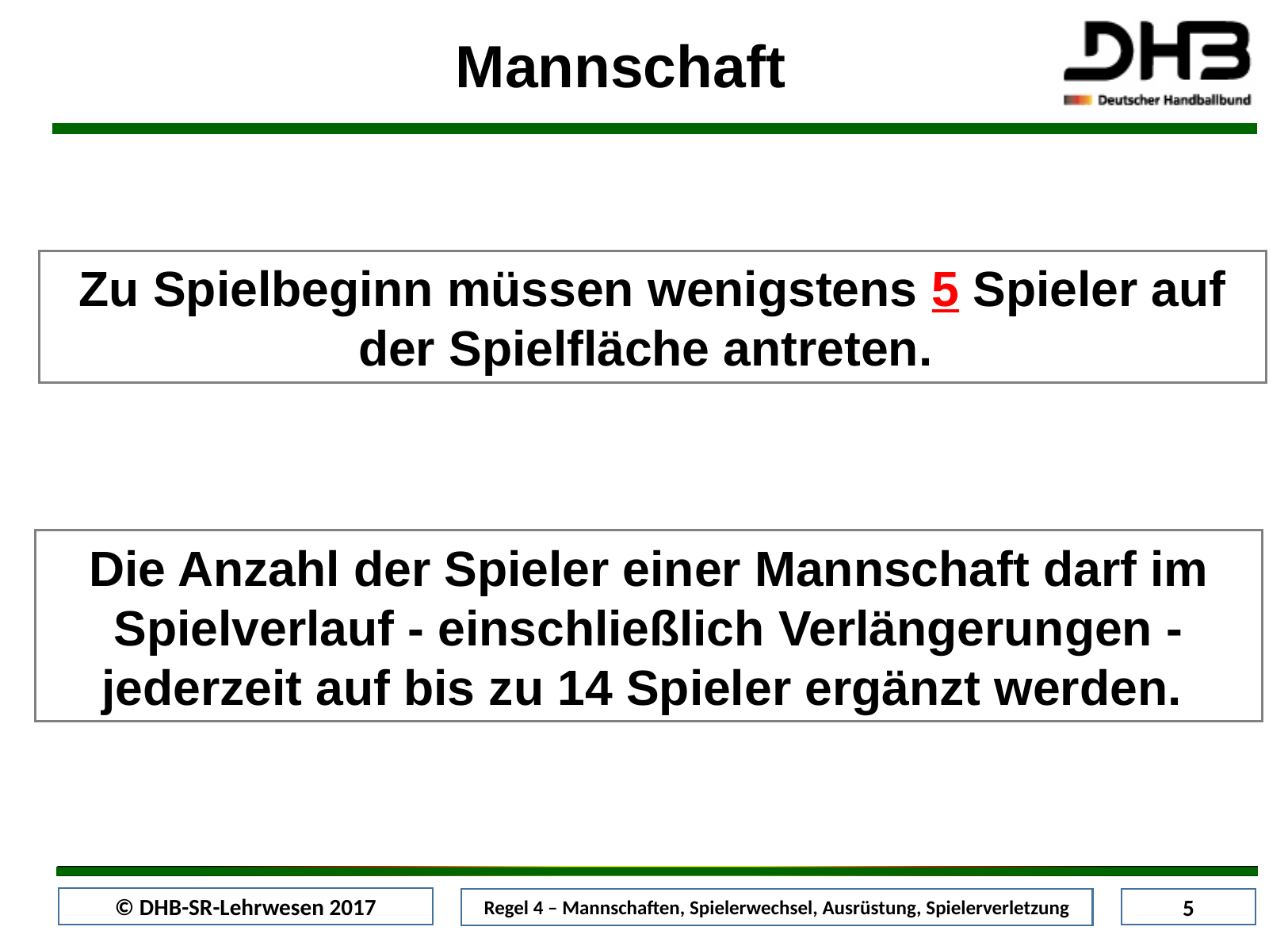

Mannschaft
Zu Spielbeginn müssen wenigstens 5 Spieler auf der Spielfläche antreten.
Die Anzahl der Spieler einer Mannschaft darf im Spielverlauf - einschließlich Verlängerungen - jederzeit auf bis zu 14 Spieler ergänzt werden.